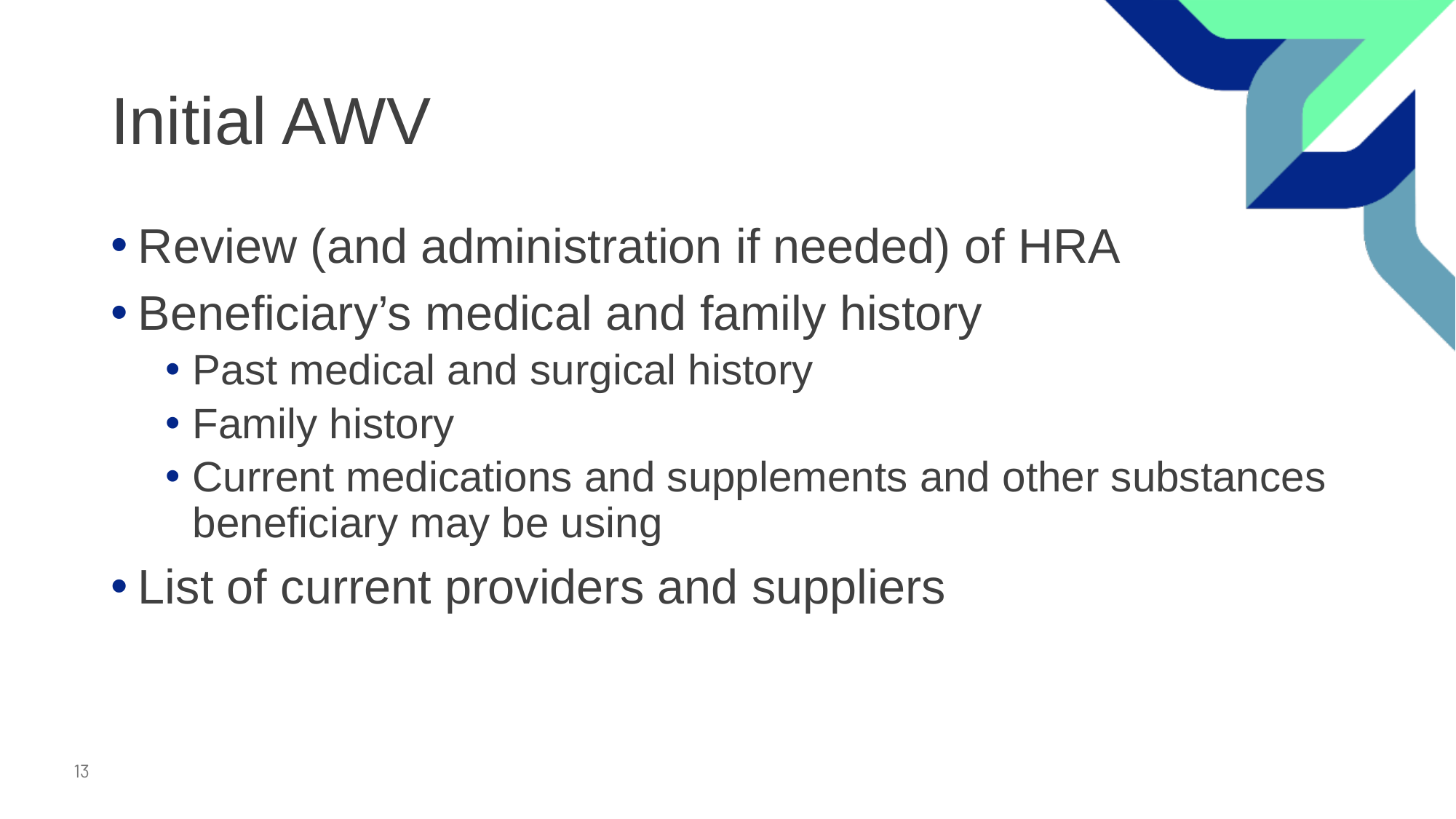

# Initial AWV
Review (and administration if needed) of HRA
Beneficiary’s medical and family history
Past medical and surgical history
Family history
Current medications and supplements and other substances beneficiary may be using
List of current providers and suppliers